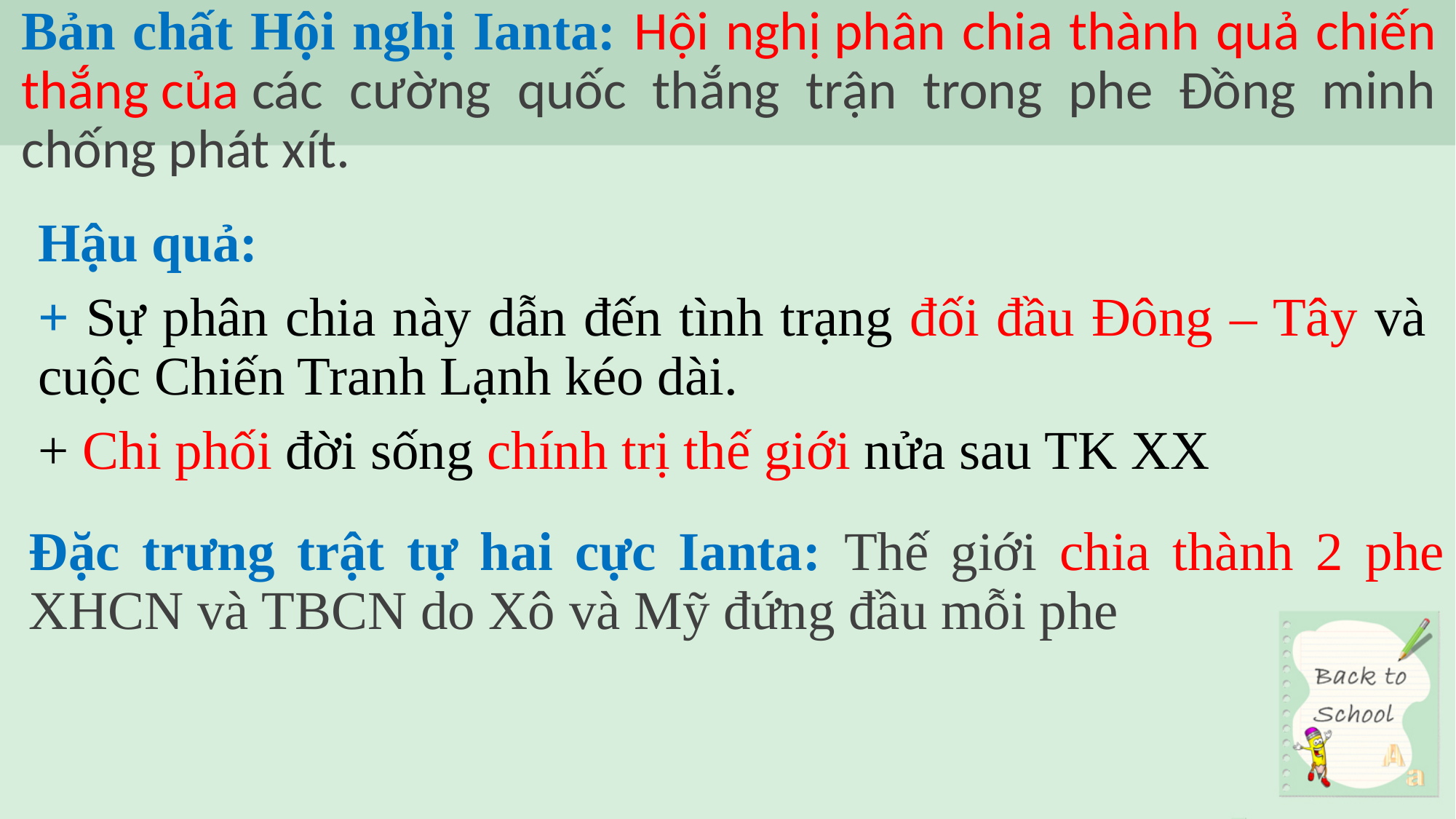

# Bản chất Hội nghị Ianta: Hội nghị phân chia thành quả chiến thắng của các cường quốc thắng trận trong phe Đồng minh chống phát xít.
Hậu quả:
+ Sự phân chia này dẫn đến tình trạng đối đầu Đông – Tây và cuộc Chiến Tranh Lạnh kéo dài.
+ Chi phối đời sống chính trị thế giới nửa sau TK XX
Đặc trưng trật tự hai cực Ianta: Thế giới chia thành 2 phe XHCN và TBCN do Xô và Mỹ đứng đầu mỗi phe